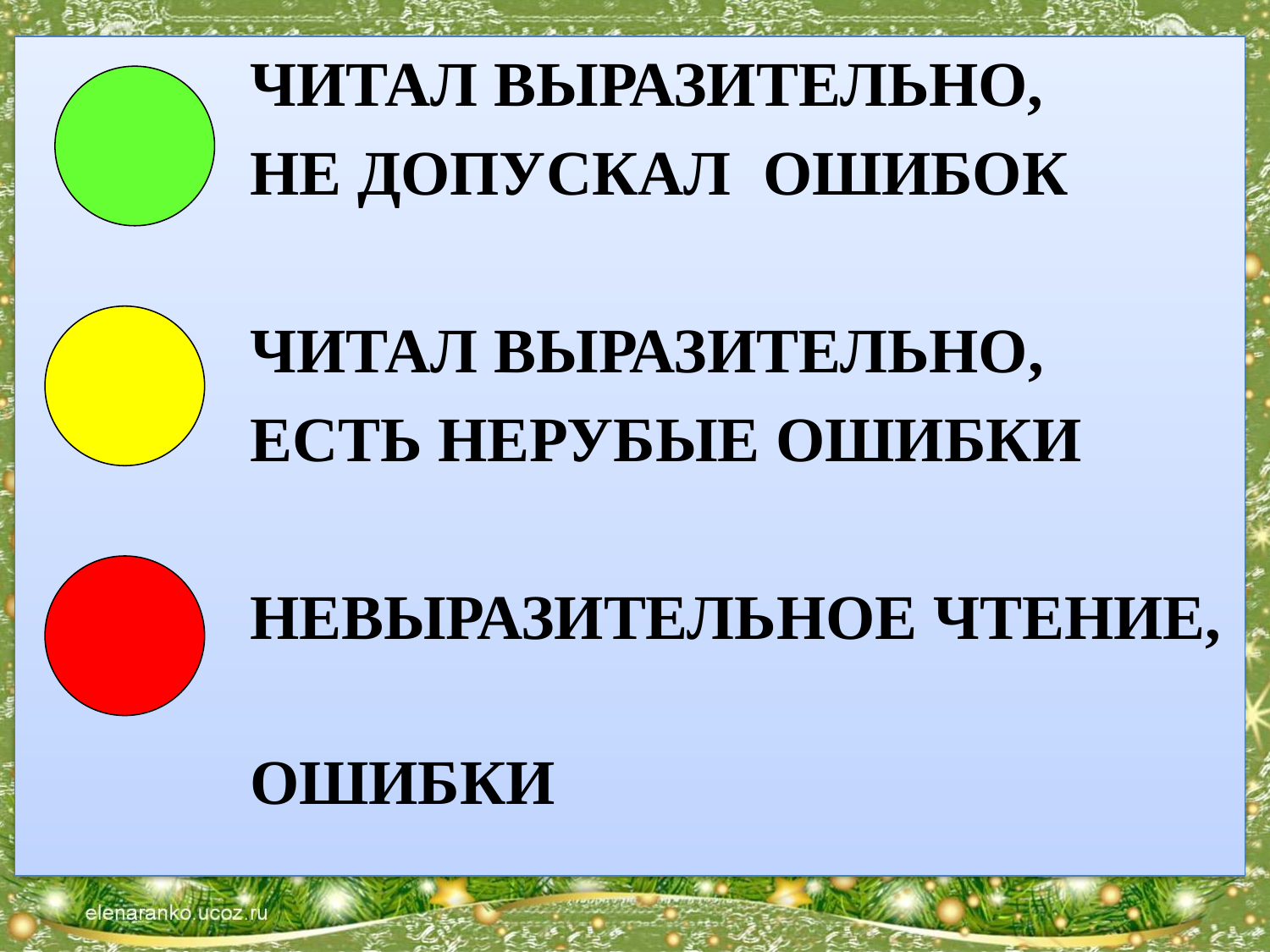

ЧИТАЛ ВЫРАЗИТЕЛЬНО,
              НЕ ДОПУСКАЛ  ОШИБОК

              ЧИТАЛ ВЫРАЗИТЕЛЬНО,
              ЕСТЬ НЕРУБЫЕ ОШИБКИ

              НЕВЫРАЗИТЕЛЬНОЕ ЧТЕНИЕ,
              ОШИБКИ